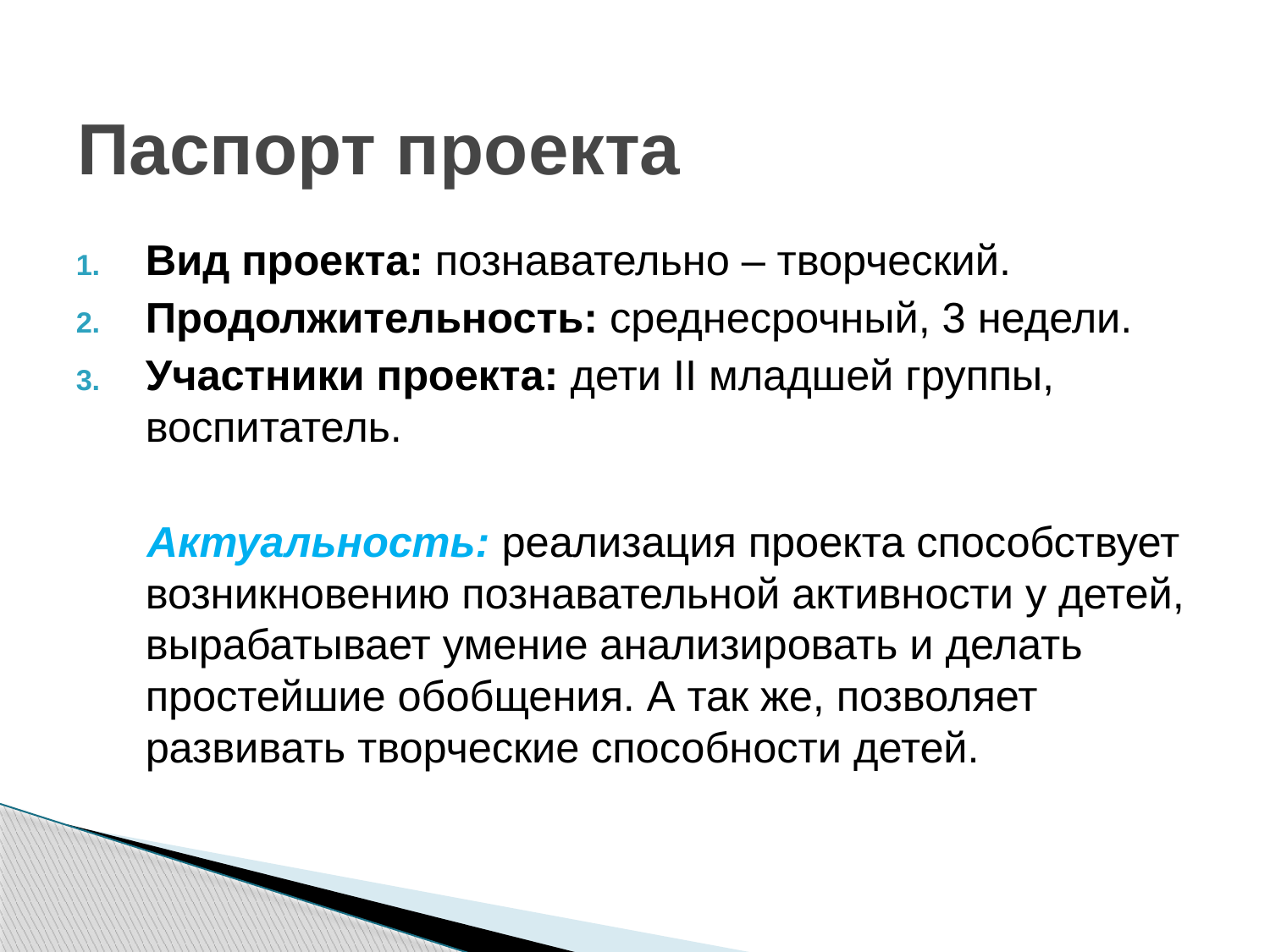

# Паспорт проекта
Вид проекта: познавательно – творческий.
Продолжительность: среднесрочный, 3 недели.
Участники проекта: дети II младшей группы, воспитатель.

      Актуальность: реализация проекта способствует возникновению познавательной активности у детей, вырабатывает умение анализировать и делать простейшие обобщения. А так же, позволяет развивать творческие способности детей.